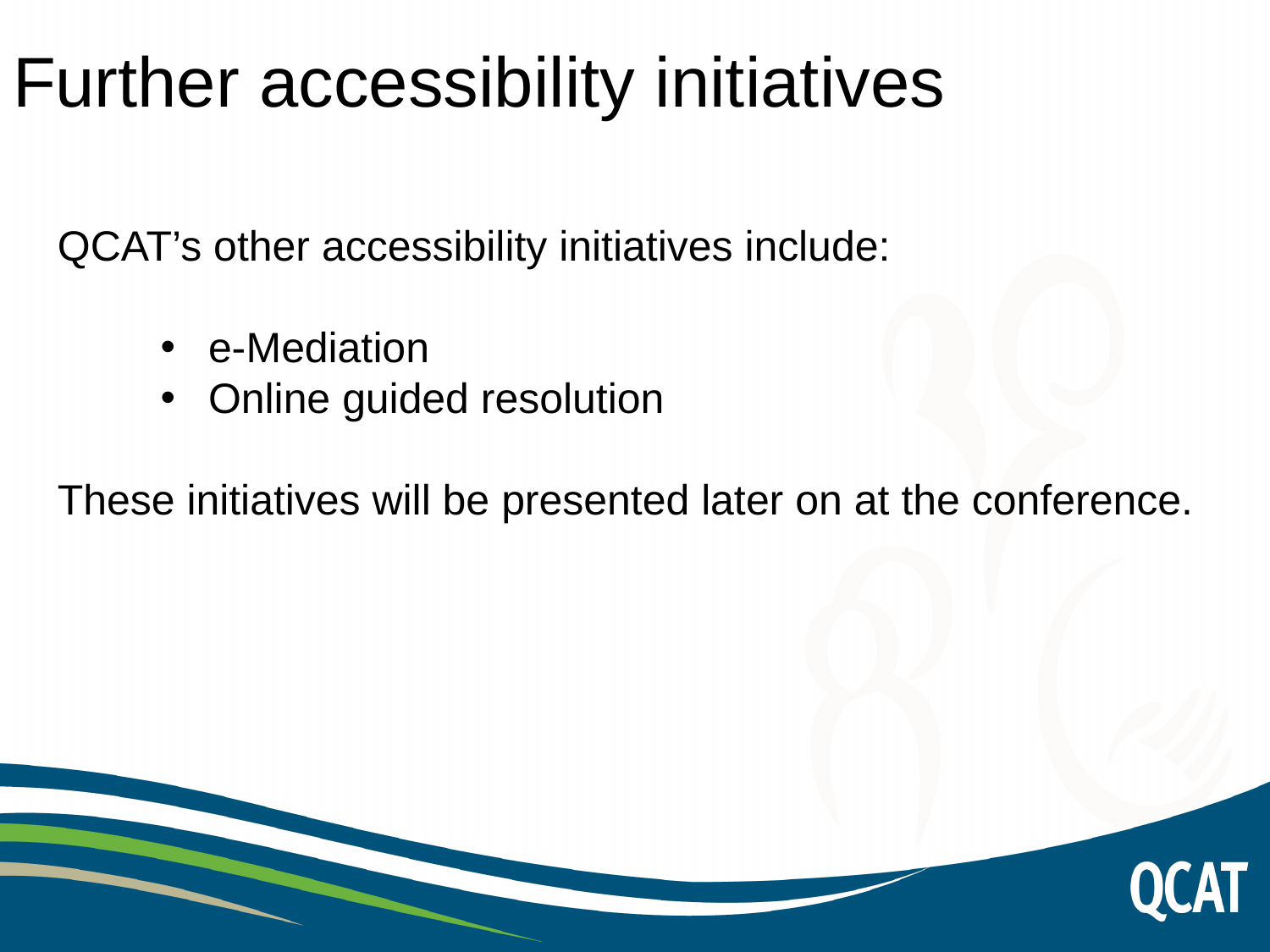

# Further accessibility initiatives

QCAT’s other accessibility initiatives include:
e-Mediation
Online guided resolution

These initiatives will be presented later on at the conference.